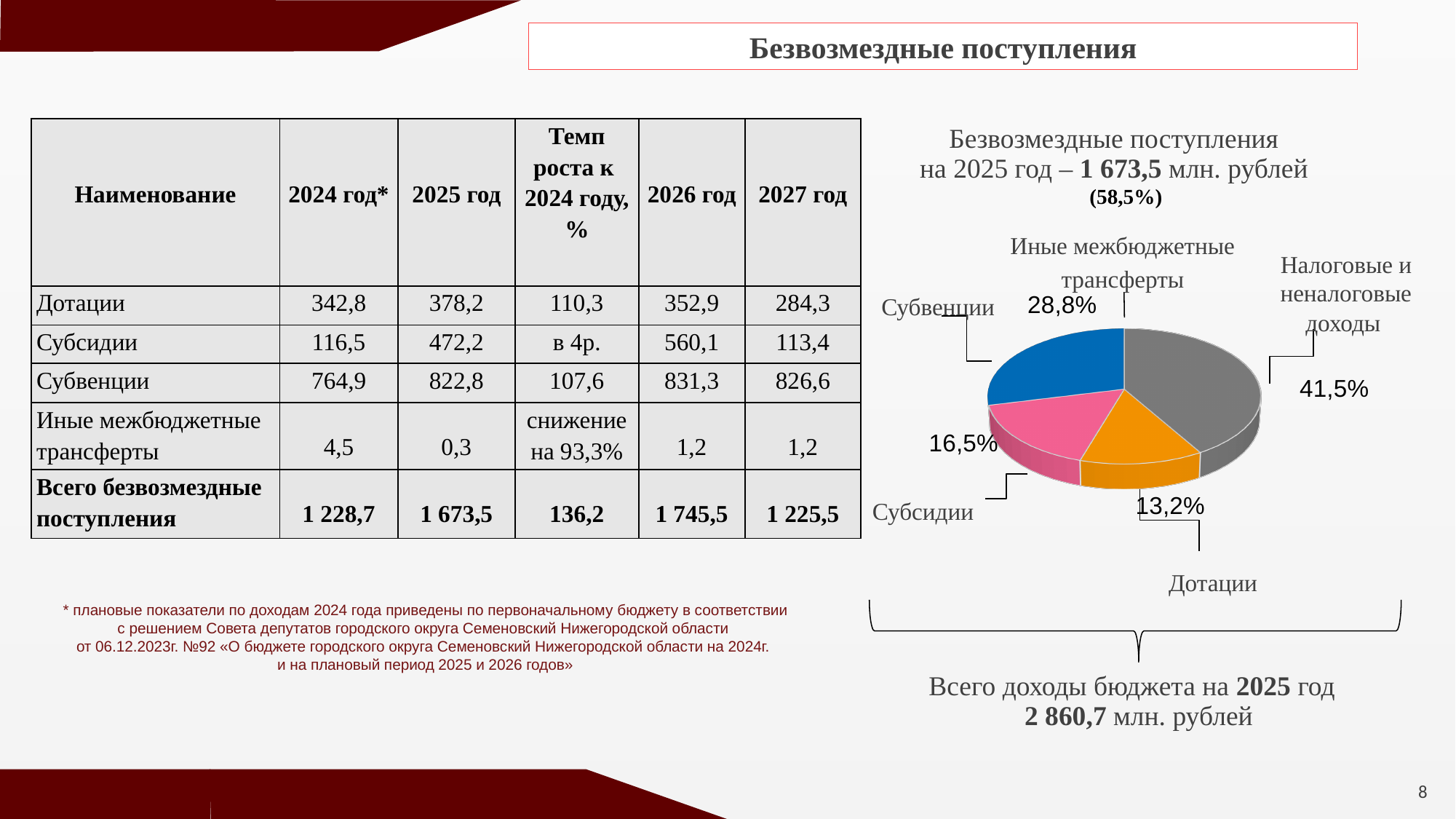

Безвозмездные поступления
Безвозмездные поступления
на 2025 год – 1 673,5 млн. рублей
    (58,5%)

| Наименование | 2024 год\* | 2025 год | Темп роста к 2024 году, % | 2026 год | 2027 год |
| --- | --- | --- | --- | --- | --- |
| Дотации | 342,8 | 378,2 | 110,3 | 352,9 | 284,3 |
| Субсидии | 116,5 | 472,2 | в 4р. | 560,1 | 113,4 |
| Субвенции | 764,9 | 822,8 | 107,6 | 831,3 | 826,6 |
| Иные межбюджетные трансферты | 4,5 | 0,3 | снижение на 93,3% | 1,2 | 1,2 |
| Всего безвозмездные поступления | 1 228,7 | 1 673,5 | 136,2 | 1 745,5 | 1 225,5 |
Иные межбюджетные трансферты
Налоговые и неналоговые доходы
Субвенции

[unsupported chart]

Субсидии
Дотации
* плановые показатели по доходам 2024 года приведены по первоначальному бюджету в соответствии
с решением Совета депутатов городского округа Семеновский Нижегородской области
от 06.12.2023г. №92 «О бюджете городского округа Семеновский Нижегородской области на 2024г.
и на плановый период 2025 и 2026 годов»
Всего доходы бюджета на 2025 год
 2 860,7 млн. рублей

8